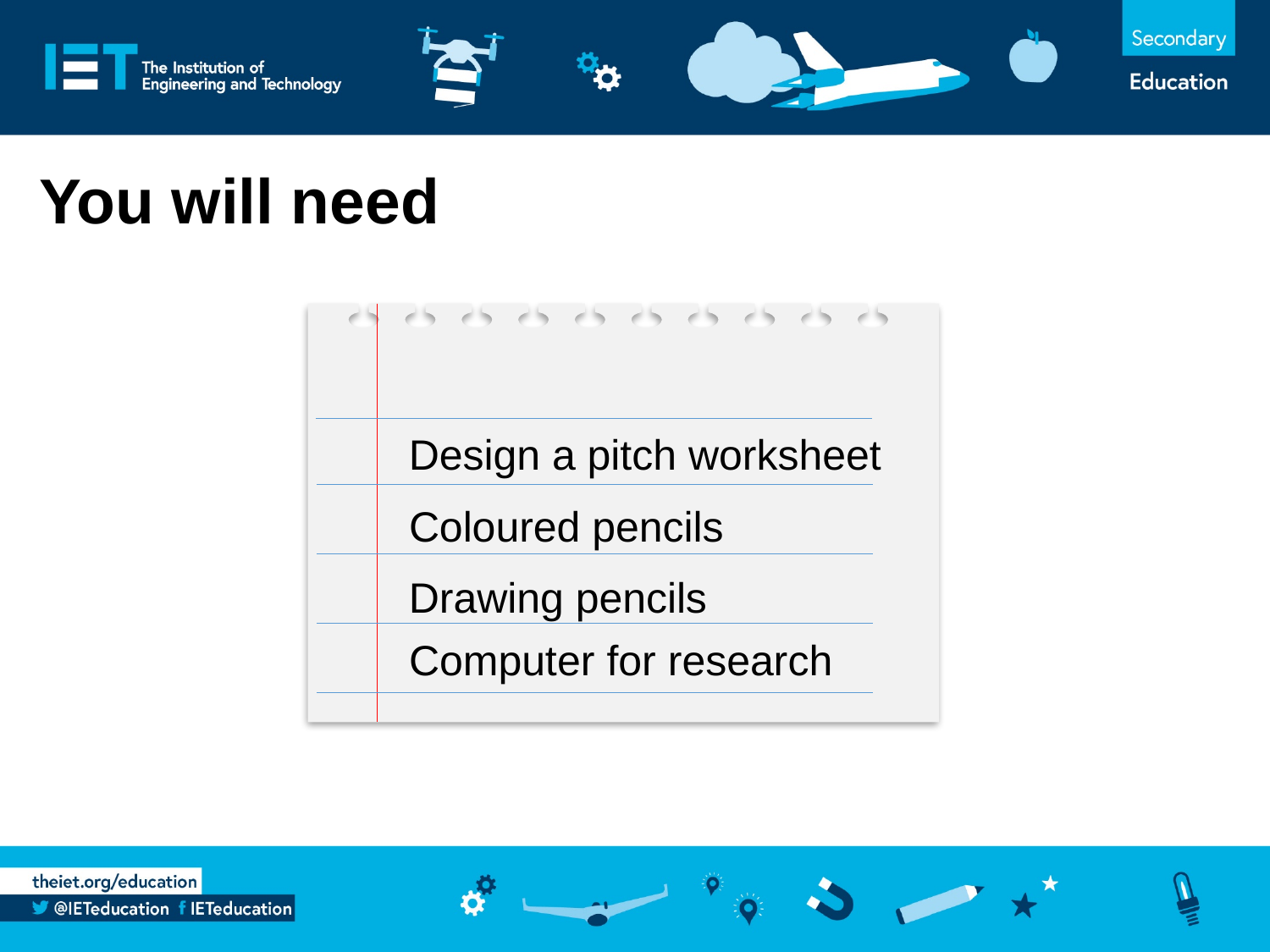

You will need

Design a pitch worksheet
Coloured pencils
Drawing pencils
Computer for research